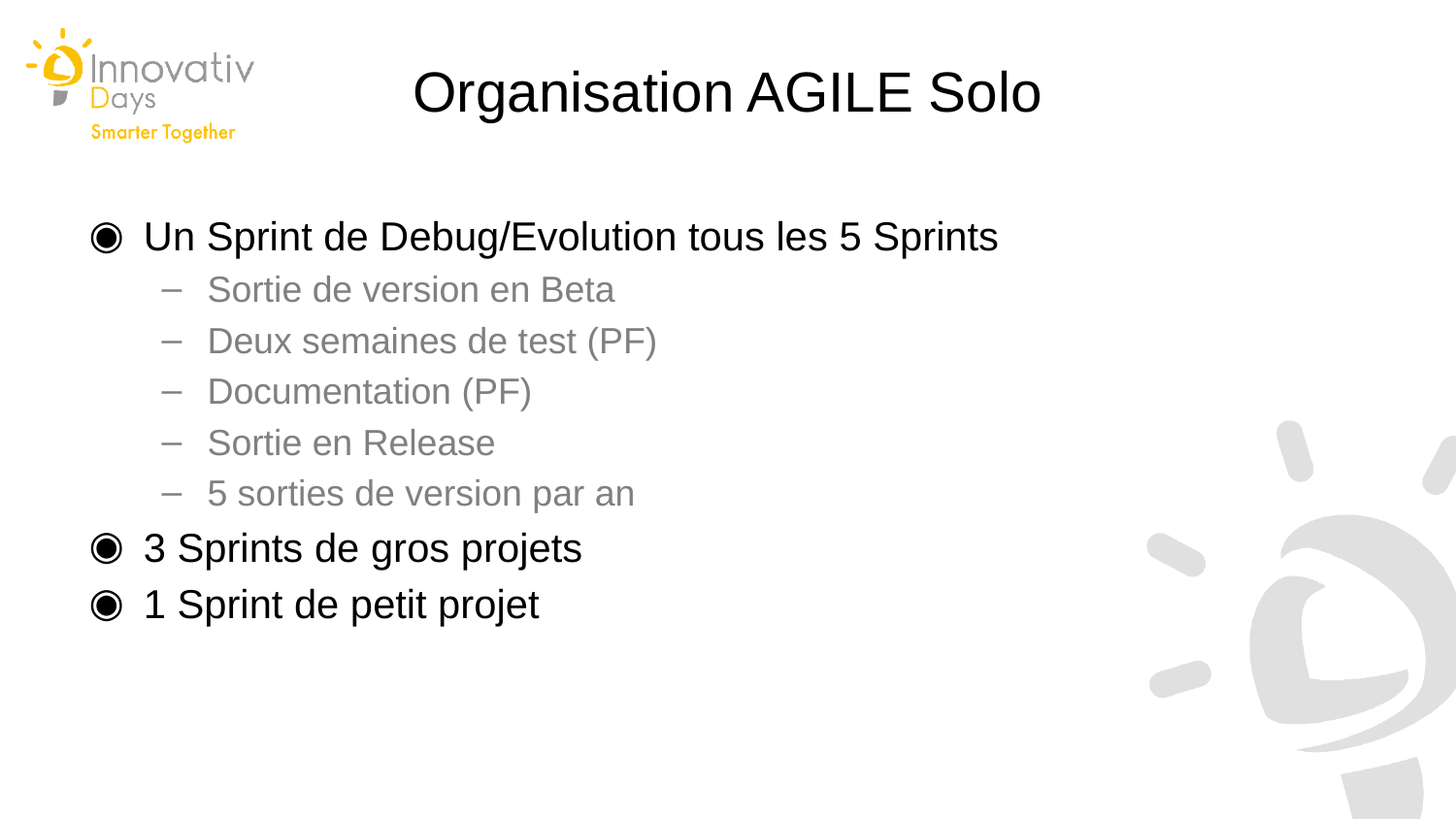

Organisation AGILE Solo
Un Sprint de Debug/Evolution tous les 5 Sprints
Sortie de version en Beta
Deux semaines de test (PF)
Documentation (PF)
Sortie en Release
5 sorties de version par an
3 Sprints de gros projets
1 Sprint de petit projet